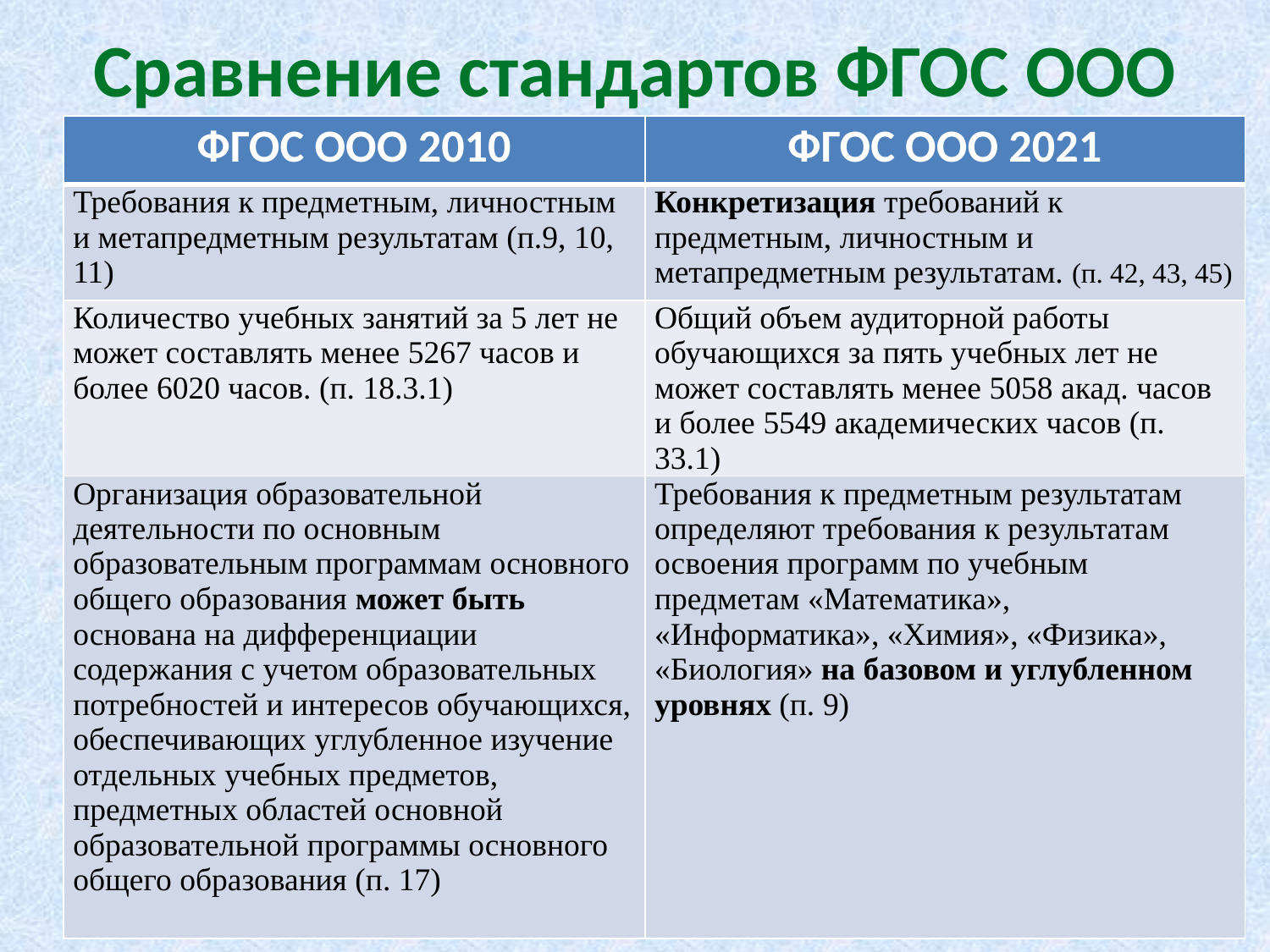

# Сравнение стандартов ФГОС ООО
| ФГОС ООО 2010 | ФГОС ООО 2021 |
| --- | --- |
| Требования к предметным, личностным и метапредметным результатам (п.9, 10, 11) | Конкретизация требований к предметным, личностным и метапредметным результатам. (п. 42, 43, 45) |
| Количество учебных занятий за 5 лет не может составлять менее 5267 часов и более 6020 часов. (п. 18.3.1) | Общий объем аудиторной работы обучающихся за пять учебных лет не может составлять менее 5058 акад. часов и более 5549 академических часов (п. 33.1) |
| Организация образовательной деятельности по основным образовательным программам основного общего образования может быть основана на дифференциации содержания с учетом образовательных потребностей и интересов обучающихся, обеспечивающих углубленное изучение отдельных учебных предметов, предметных областей основной образовательной программы основного общего образования (п. 17) | Требования к предметным результатам определяют требования к результатам освоения программ по учебным предметам «Математика», «Информатика», «Химия», «Физика», «Биология» на базовом и углубленном уровнях (п. 9) |